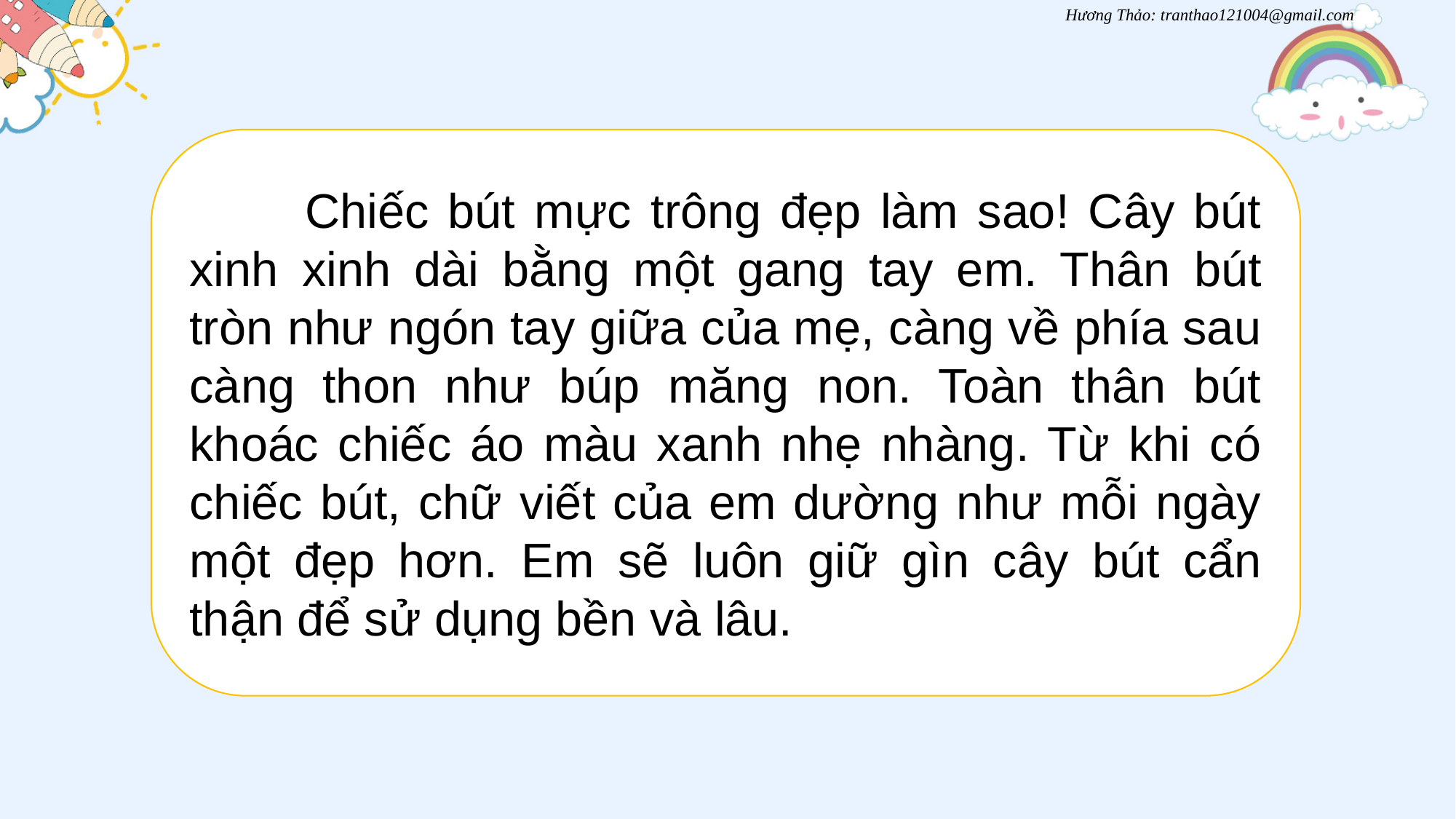

Chiếc bút mực trông đẹp làm sao! Cây bút xinh xinh dài bằng một gang tay em. Thân bút tròn như ngón tay giữa của mẹ, càng về phía sau càng thon như búp măng non. Toàn thân bút khoác chiếc áo màu xanh nhẹ nhàng. Từ khi có chiếc bút, chữ viết của em dường như mỗi ngày một đẹp hơn. Em sẽ luôn giữ gìn cây bút cẩn thận để sử dụng bền và lâu.